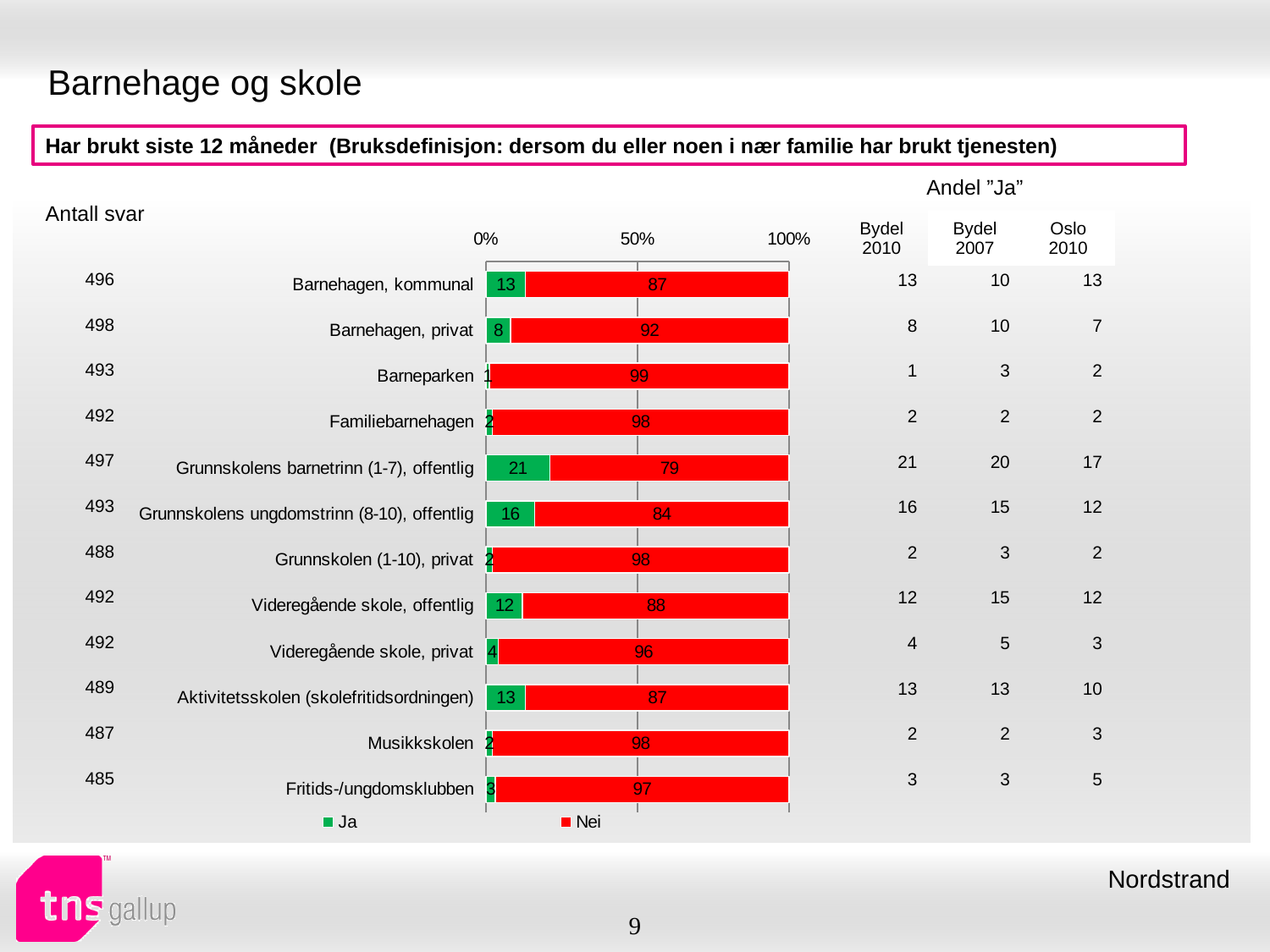

# Barnehage og skole
Har brukt siste 12 måneder  (Bruksdefinisjon: dersom du eller noen i nær familie har brukt tjenesten)
| Andel ”Ja” |  |  |
| --- | --- | --- |
| Bydel 2010 | Bydel 2007 | Oslo 2010 |
| Antall svar |
| --- |

### Chart

| Category | Ja | Nei |
|---|---|---|
| Barnehagen, kommunal | 13.0 | 87.0 |
| Barnehagen, privat | 8.0 | 92.0 |
| Barneparken | 1.0 | 99.0 |
| Familiebarnehagen | 2.0 | 98.0 |
| Grunnskolens barnetrinn (1-7), offentlig | 21.0 | 79.0 |
| Grunnskolens ungdomstrinn (8-10), offentlig | 16.0 | 84.0 |
| Grunnskolen (1-10), privat | 2.0 | 98.0 |
| Videregående skole, offentlig | 12.0 | 88.0 |
| Videregående skole, privat | 4.0 | 96.0 |
| Aktivitetsskolen (skolefritidsordningen) | 13.0 | 87.0 |
| Musikkskolen | 2.0 | 98.0 |
| Fritids-/ungdomsklubben | 3.0 | 97.0 |
| 496 |
| --- |
| 498 |
| 493 |
| 492 |
| 497 |
| 493 |
| 488 |
| 492 |
| 492 |
| 489 |
| 487 |
| 485 |
| 13 | 10 | 13 |
| --- | --- | --- |
| 8 | 10 | 7 |
| 1 | 3 | 2 |
| 2 | 2 | 2 |
| 21 | 20 | 17 |
| 16 | 15 | 12 |
| 2 | 3 | 2 |
| 12 | 15 | 12 |
| 4 | 5 | 3 |
| 13 | 13 | 10 |
| 2 | 2 | 3 |
| 3 | 3 | 5 |
Nordstrand
9